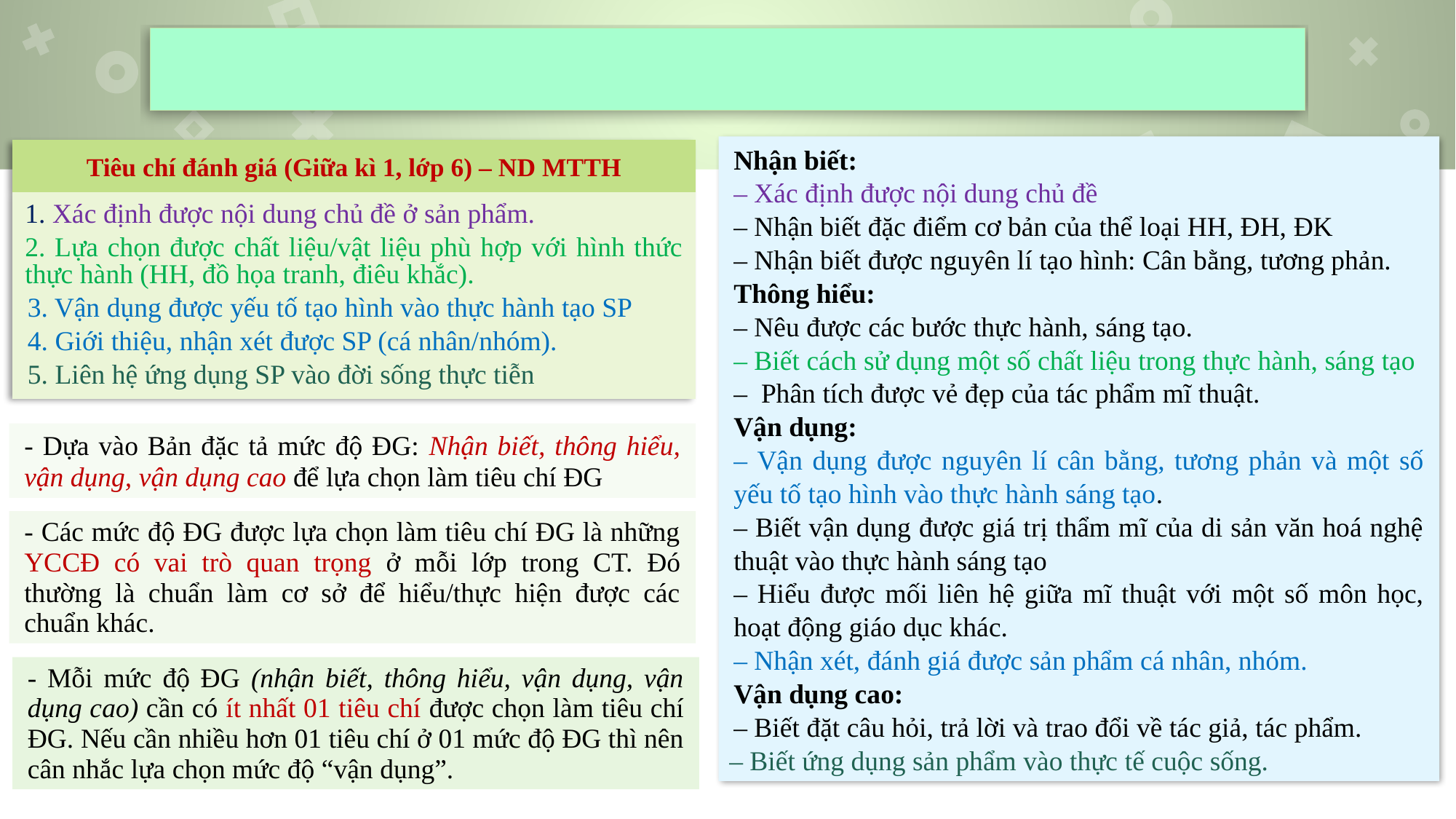

Thông tin phản hồi: Nhiệm vụ 3: Xây dựng tiêu chí ĐG KT định kì

Nhận biết:
– Xác định được nội dung chủ đề
– Nhận biết đặc điểm cơ bản của thể loại HH, ĐH, ĐK
– Nhận biết được nguyên lí tạo hình: Cân bằng, tương phản.
Thông hiểu:
– Nêu được các bước thực hành, sáng tạo.
– Biết cách sử dụng một số chất liệu trong thực hành, sáng tạo
–  Phân tích được vẻ đẹp của tác phẩm mĩ thuật.
Vận dụng:
– Vận dụng được nguyên lí cân bằng, tương phản và một số yếu tố tạo hình vào thực hành sáng tạo.
– Biết vận dụng được giá trị thẩm mĩ của di sản văn hoá nghệ thuật vào thực hành sáng tạo
– Hiểu được mối liên hệ giữa mĩ thuật với một số môn học, hoạt động giáo dục khác.
– Nhận xét, đánh giá được sản phẩm cá nhân, nhóm.
Vận dụng cao:
– Biết đặt câu hỏi, trả lời và trao đổi về tác giả, tác phẩm.
– Biết ứng dụng sản phẩm vào thực tế cuộc sống.
| Tiêu chí đánh giá (Giữa kì 1, lớp 6) – ND MTTH |
| --- |
| 1. Xác định được nội dung chủ đề ở sản phẩm. 2. Lựa chọn được chất liệu/vật liệu phù hợp với hình thức thực hành (HH, đồ họa tranh, điêu khắc). 3. Vận dụng được yếu tố tạo hình vào thực hành tạo SP 4. Giới thiệu, nhận xét được SP (cá nhân/nhóm). 5. Liên hệ ứng dụng SP vào đời sống thực tiễn |
- Dựa vào Bản đặc tả mức độ ĐG: Nhận biết, thông hiểu, vận dụng, vận dụng cao để lựa chọn làm tiêu chí ĐG
- Các mức độ ĐG được lựa chọn làm tiêu chí ĐG là những YCCĐ có vai trò quan trọng ở mỗi lớp trong CT. Đó thường là chuẩn làm cơ sở để hiểu/thực hiện được các chuẩn khác.
- Mỗi mức độ ĐG (nhận biết, thông hiểu, vận dụng, vận dụng cao) cần có ít nhất 01 tiêu chí được chọn làm tiêu chí ĐG. Nếu cần nhiều hơn 01 tiêu chí ở 01 mức độ ĐG thì nên cân nhắc lựa chọn mức độ “vận dụng”.